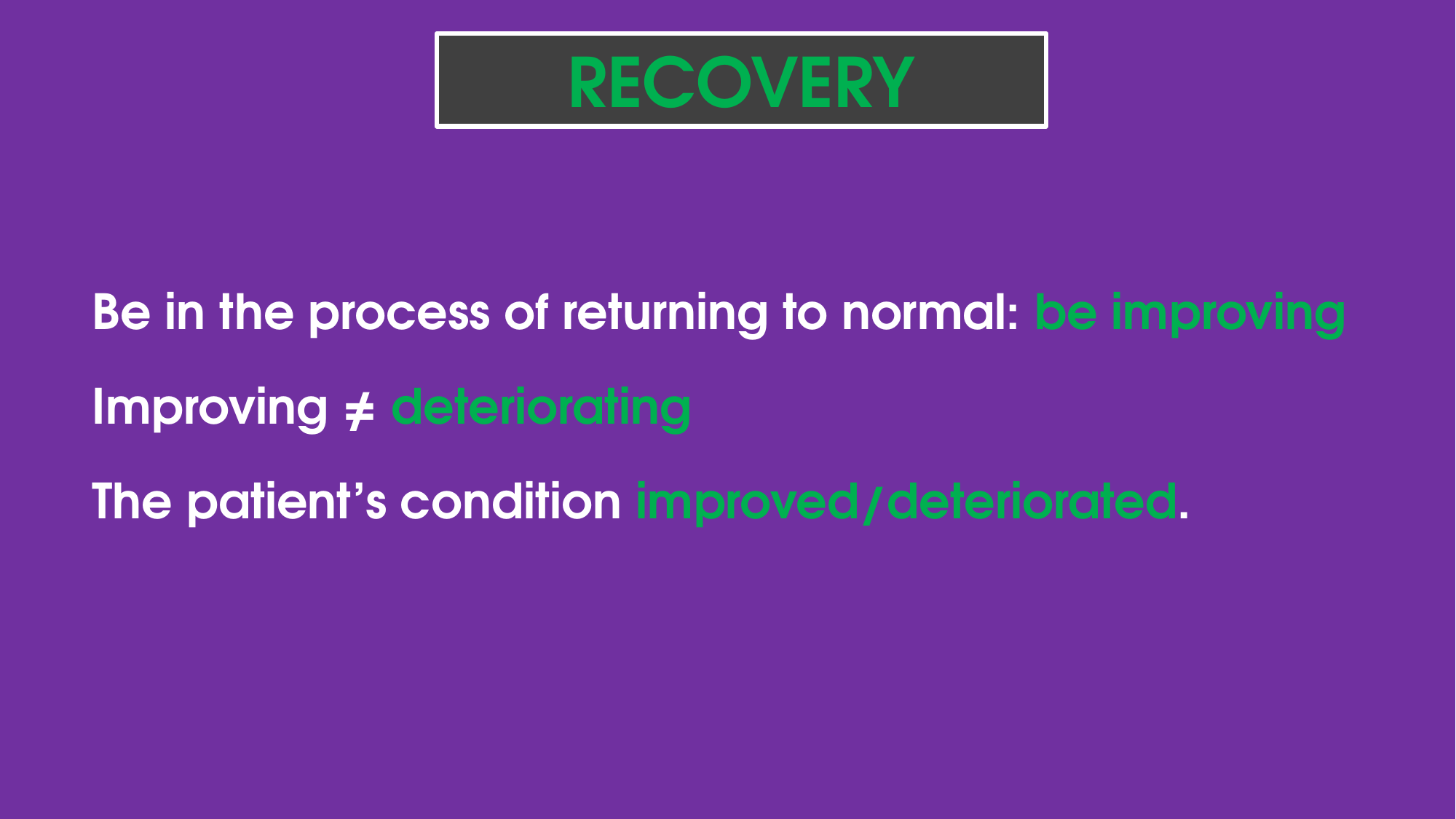

RECOVERY
Be in the process of returning to normal: be improving
Improving ≠ deteriorating
The patient’s condition improved/deteriorated.